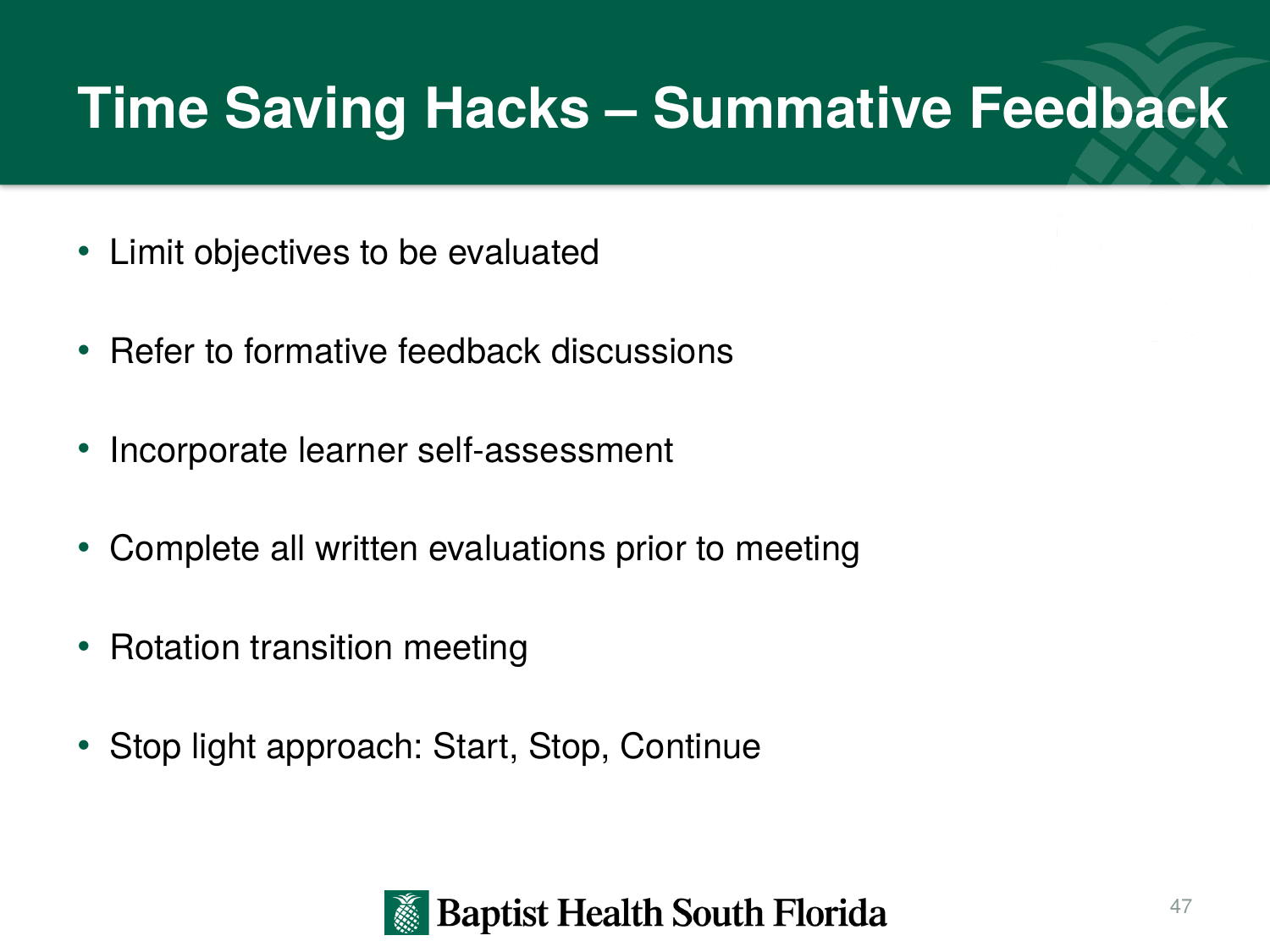

# Time Saving Hacks – Summative Feedback
Limit objectives to be evaluated

Refer to formative feedback discussions

Incorporate learner self-assessment

Complete all written evaluations prior to meeting

Rotation transition meeting

Stop light approach: Start, Stop, Continue
47